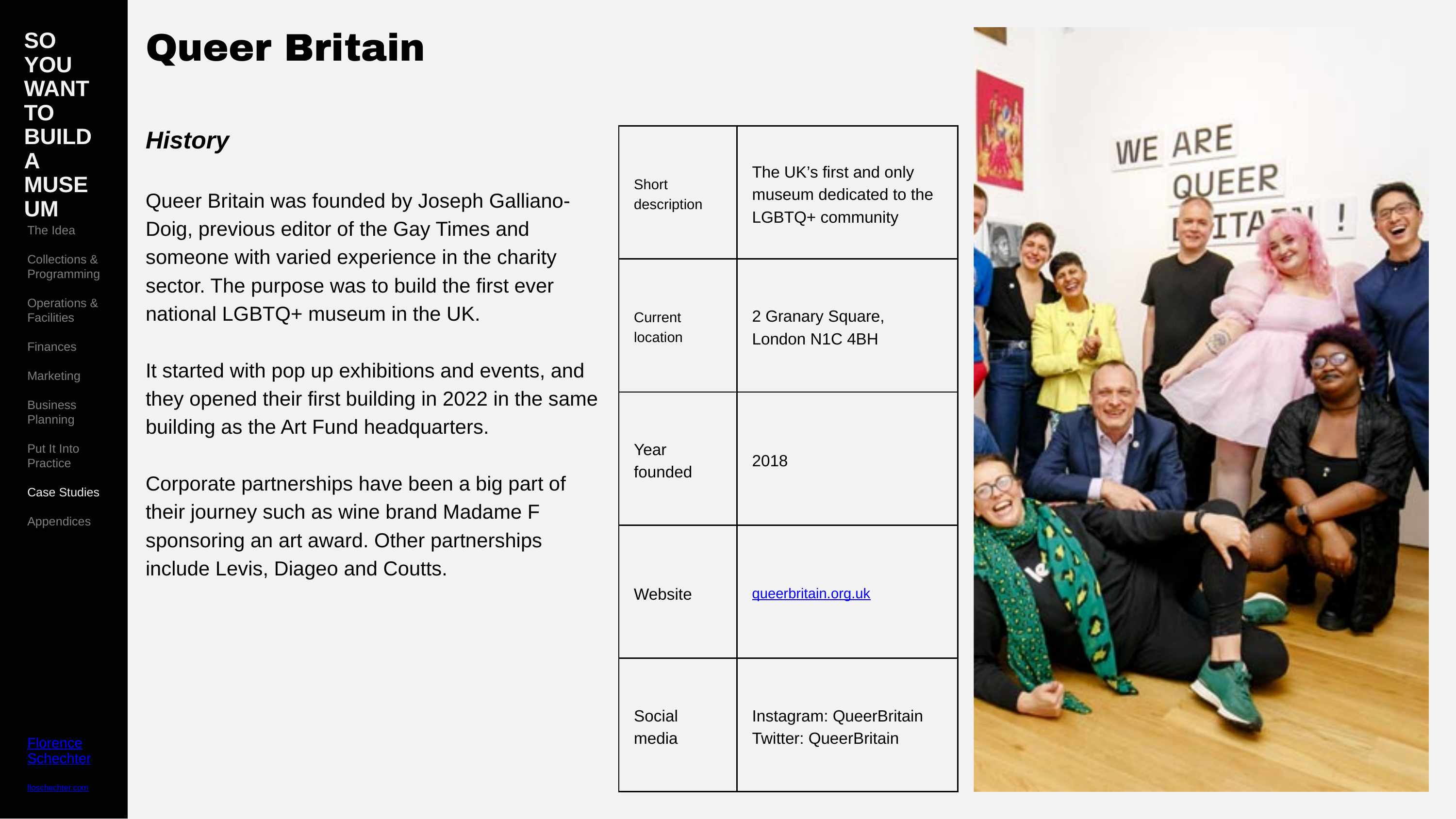

SO YOU WANT TO BUILD A MUSEUM
The Idea

Collections & Programming

Operations & Facilities

Finances

Marketing

Business Planning

Put It Into Practice

Case Studies

Appendices

Florence
Schechter

floschechter.com

Queer Britain
History

Queer Britain was founded by Joseph Galliano-Doig, previous editor of the Gay Times and someone with varied experience in the charity sector. The purpose was to build the first ever national LGBTQ+ museum in the UK.

It started with pop up exhibitions and events, and they opened their first building in 2022 in the same building as the Art Fund headquarters.

Corporate partnerships have been a big part of their journey such as wine brand Madame F sponsoring an art award. Other partnerships include Levis, Diageo and Coutts.
| Short description | The UK’s first and only museum dedicated to the LGBTQ+ community |
| --- | --- |
| Current location | 2 Granary Square, London N1C 4BH |
| Year founded | 2018 |
| Website | queerbritain.org.uk |
| Social media | Instagram: QueerBritain Twitter: QueerBritain |